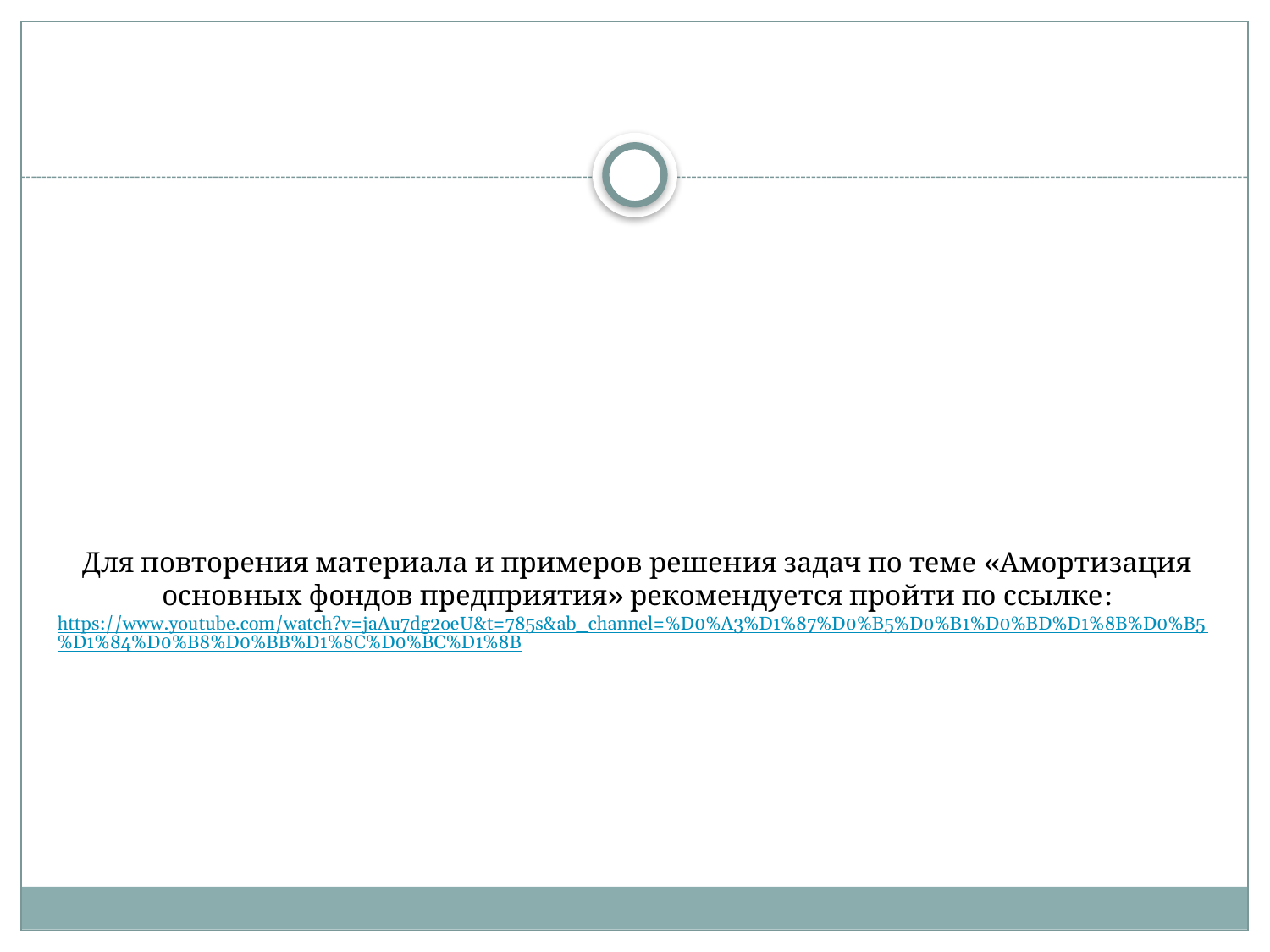

# Для повторения материала и примеров решения задач по теме «Амортизация основных фондов предприятия» рекомендуется пройти по ссылке: https://www.youtube.com/watch?v=jaAu7dg2oeU&t=785s&ab_channel=%D0%A3%D1%87%D0%B5%D0%B1%D0%BD%D1%8B%D0%B5%D1%84%D0%B8%D0%BB%D1%8C%D0%BC%D1%8B